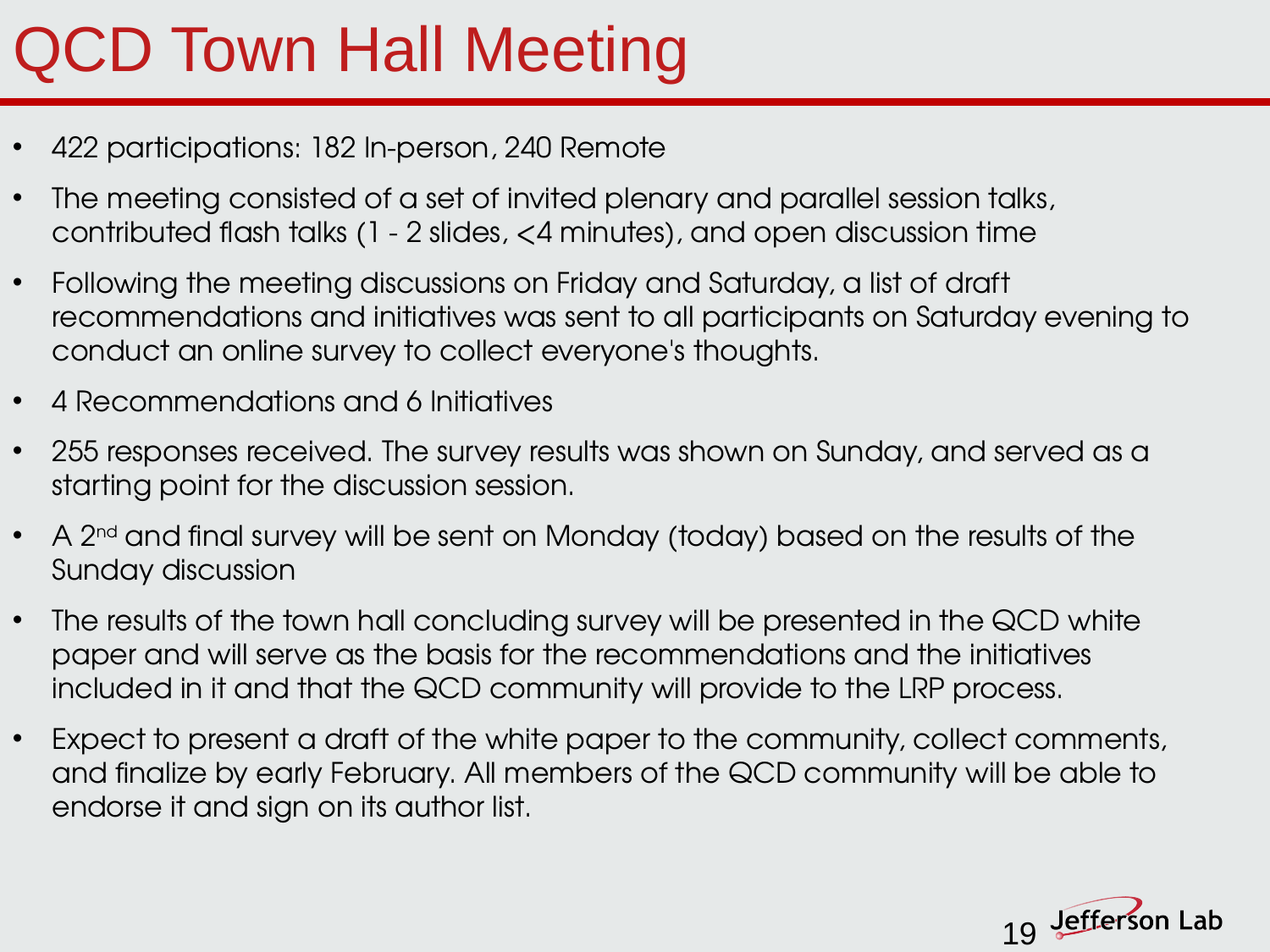

# QCD Town Hall Meeting
422 participations: 182 In-person, 240 Remote

The meeting consisted of a set of invited plenary and parallel session talks, contributed flash talks (1 - 2 slides, <4 minutes), and open discussion time

Following the meeting discussions on Friday and Saturday, a list of draft recommendations and initiatives was sent to all participants on Saturday evening to conduct an online survey to collect everyone's thoughts.

4 Recommendations and 6 Initiatives

255 responses received. The survey results was shown on Sunday, and served as a starting point for the discussion session.

A 2nd and final survey will be sent on Monday (today) based on the results of the Sunday discussion

The results of the town hall concluding survey will be presented in the QCD white paper and will serve as the basis for the recommendations and the initiatives included in it and that the QCD community will provide to the LRP process.

Expect to present a draft of the white paper to the community, collect comments, and finalize by early February. All members of the QCD community will be able to endorse it and sign on its author list.
19